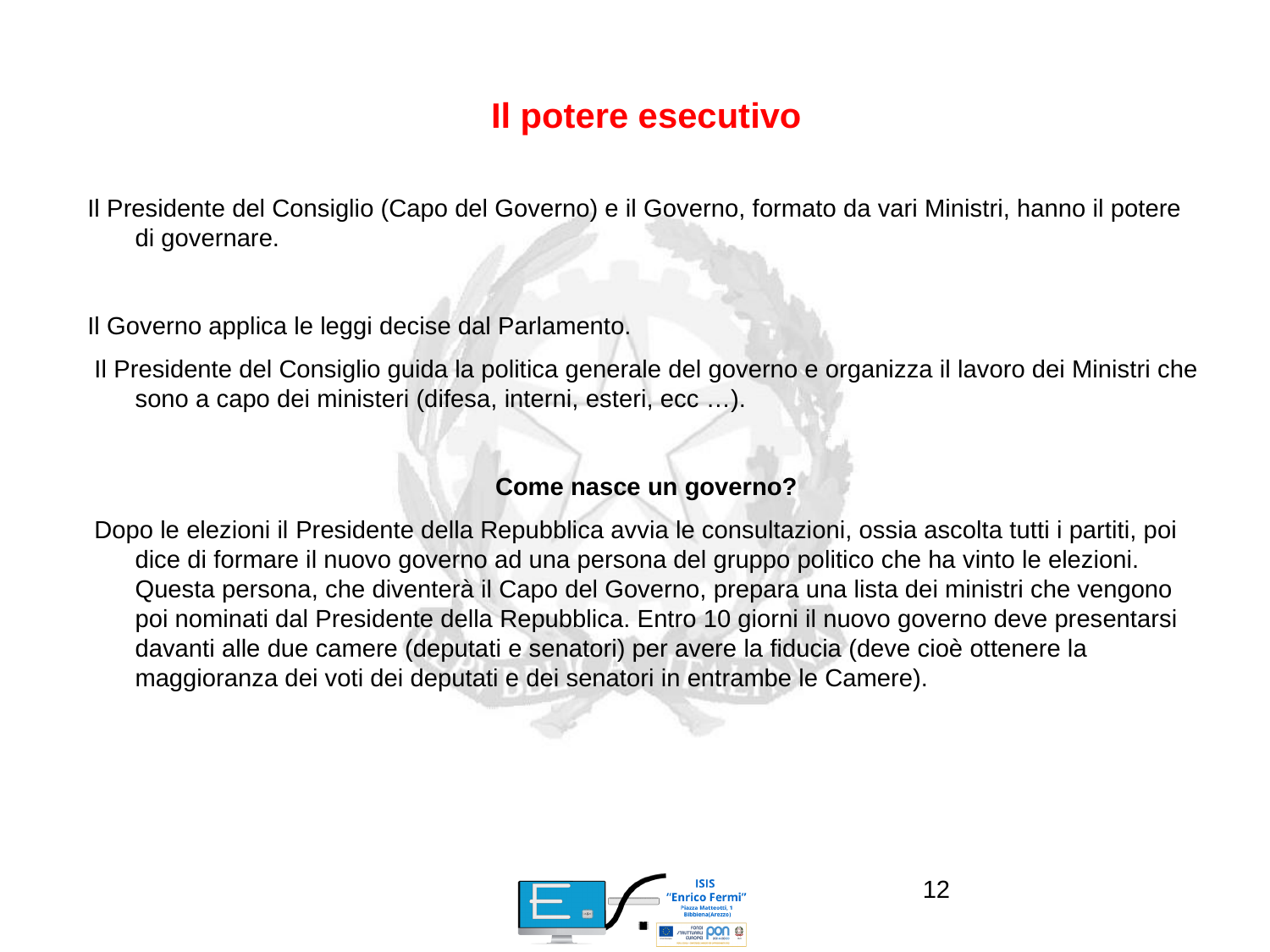

Il potere esecutivo

Il Presidente del Consiglio (Capo del Governo) e il Governo, formato da vari Ministri, hanno il potere di governare.

Il Governo applica le leggi decise dal Parlamento.
 Il Presidente del Consiglio guida la politica generale del governo e organizza il lavoro dei Ministri che sono a capo dei ministeri (difesa, interni, esteri, ecc …).

Come nasce un governo?
 Dopo le elezioni il Presidente della Repubblica avvia le consultazioni, ossia ascolta tutti i partiti, poi dice di formare il nuovo governo ad una persona del gruppo politico che ha vinto le elezioni. Questa persona, che diventerà il Capo del Governo, prepara una lista dei ministri che vengono poi nominati dal Presidente della Repubblica. Entro 10 giorni il nuovo governo deve presentarsi davanti alle due camere (deputati e senatori) per avere la fiducia (deve cioè ottenere la maggioranza dei voti dei deputati e dei senatori in entrambe le Camere).

12